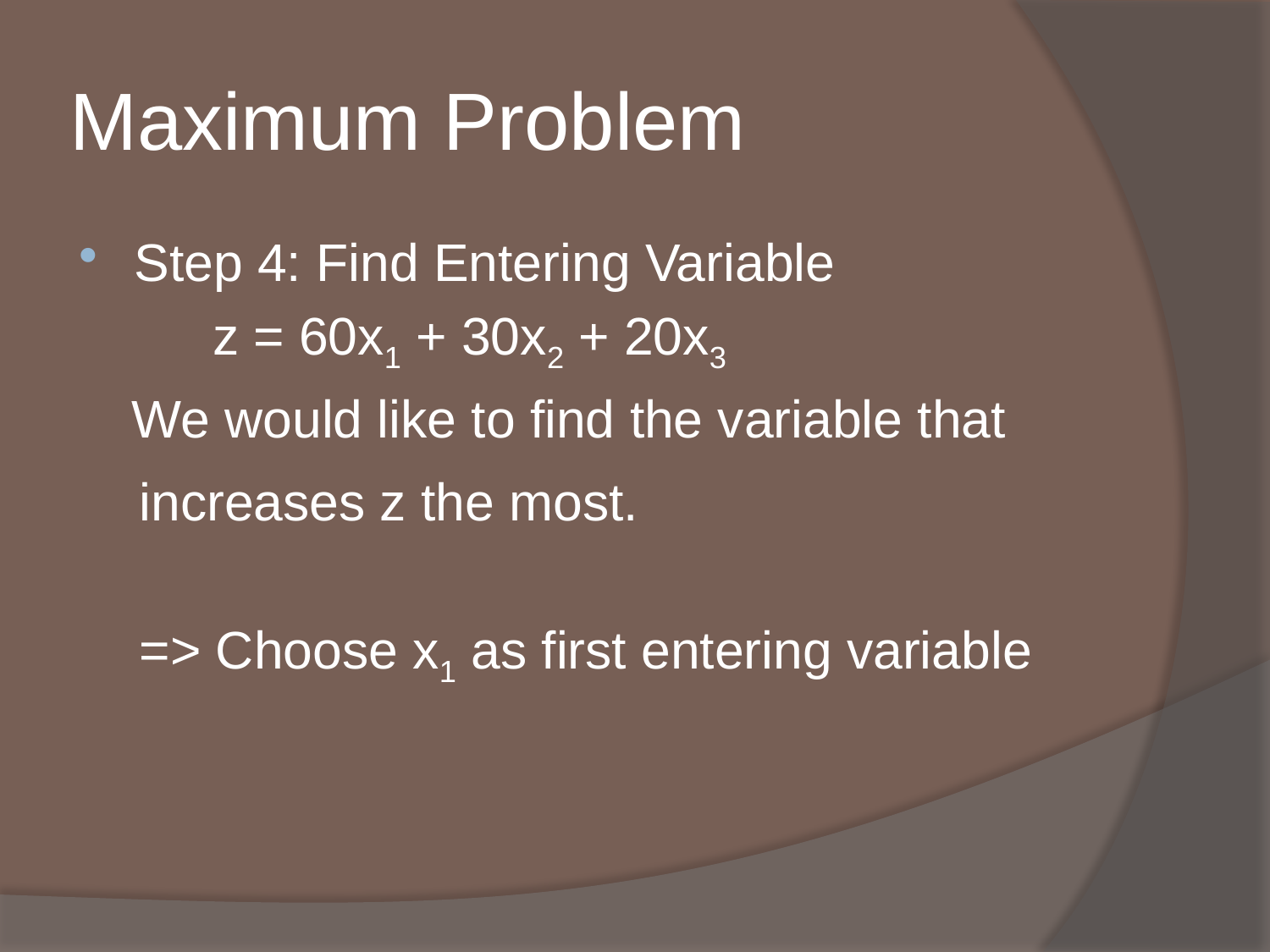

# Maximum Problem
Step 4: Find Entering Variable
         z = 60x1 + 30x2 + 20x3
      We would like to find the variable that
    increases z the most.

    => Choose x1 as first entering variable